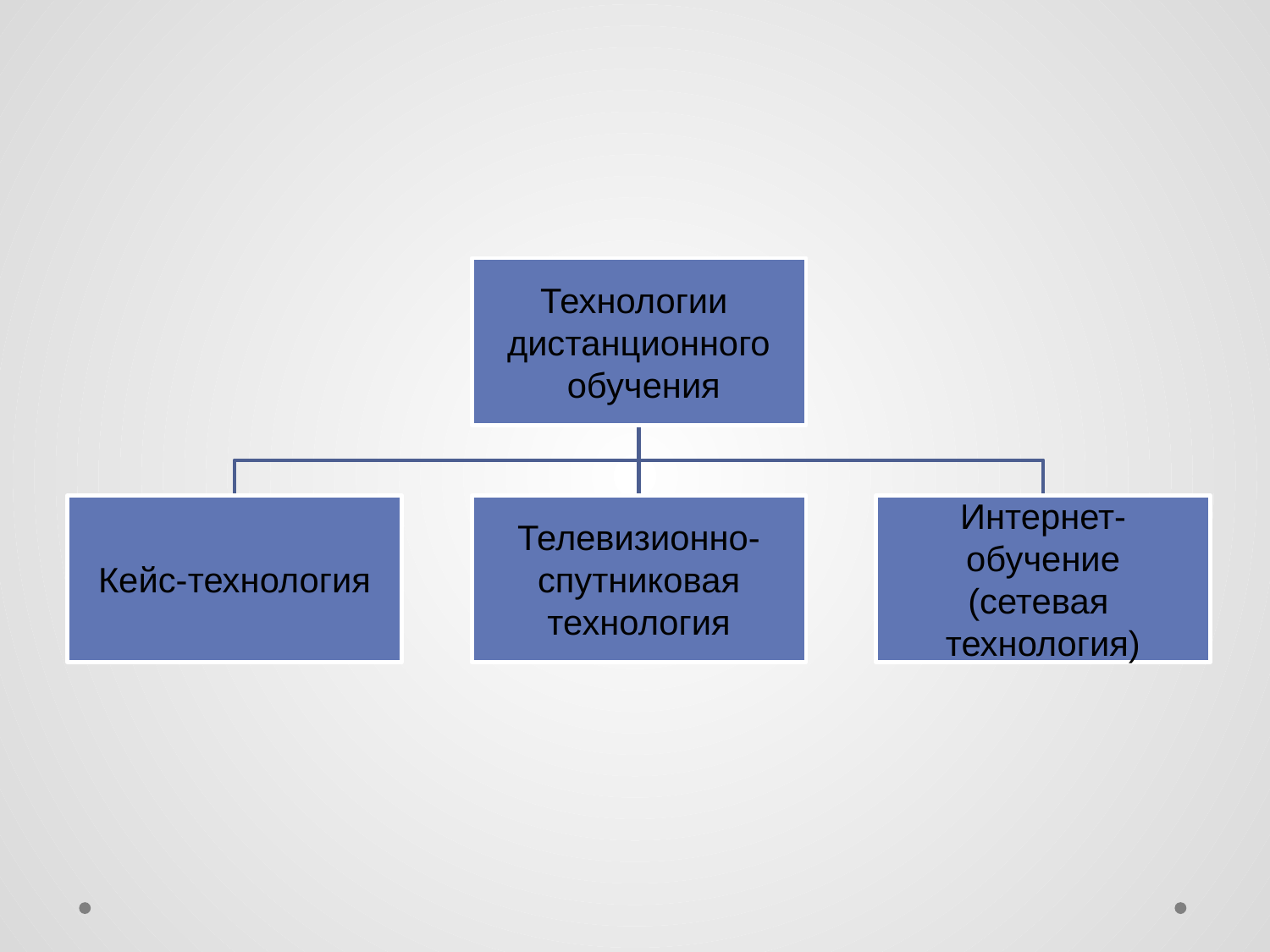

Технологии
дистанционного
 обучения
Кейс-технология
Телевизионно-
спутниковая
технология
Интернет-
обучение
(сетевая
технология)